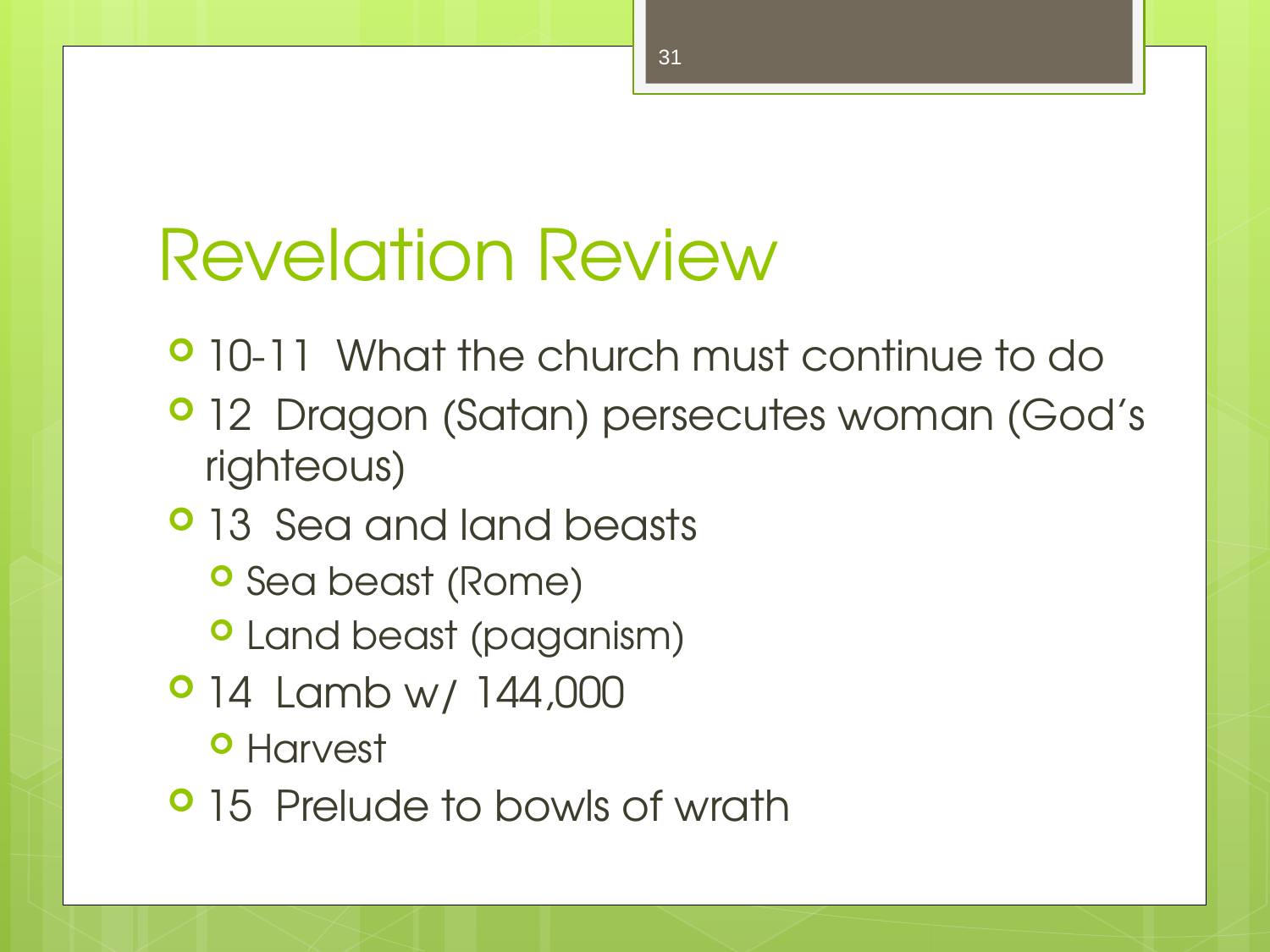

31
# Revelation Review
10-11  What the church must continue to do
12  Dragon (Satan) persecutes woman (God’s righteous)
13  Sea and land beasts
Sea beast (Rome)
Land beast (paganism)
14  Lamb w/ 144,000
Harvest
15  Prelude to bowls of wrath